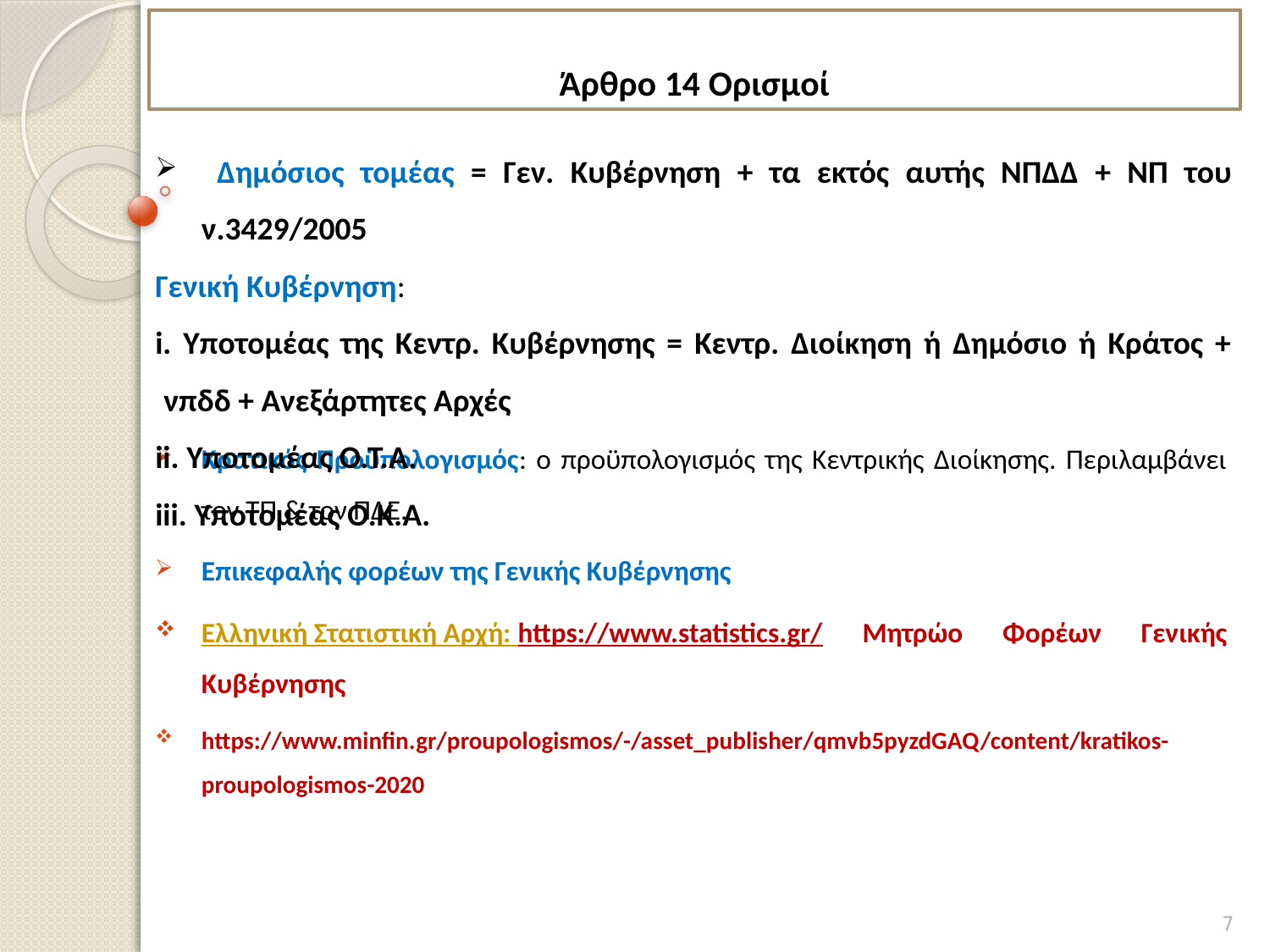

# Άρθρο 14 Ορισμοί
 Δημόσιος τομέας = Γεν. Κυβέρνηση + τα εκτός αυτής ΝΠΔΔ + ΝΠ του ν.3429/2005
Γενική Κυβέρνηση:
i. Υποτομέας της Κεντρ. Κυβέρνησης = Κεντρ. Διοίκηση ή Δημόσιο ή Κράτος + νπδδ + Ανεξάρτητες Αρχές
ii. Υποτομέας Ο.Τ.Α.
iii. Υποτομέας O.K.A.

Κρατικός Προϋπολογισμός: ο προϋπολογισμός της Κεντρικής Διοίκησης. Περιλαμβάνει τον ΤΠ & τον ΠΔΕ.
Επικεφαλής φορέων της Γενικής Κυβέρνησης
Ελληνική Στατιστική Αρχή: https://www.statistics.gr/ Μητρώο Φορέων Γενικής Κυβέρνησης
https://www.minfin.gr/proupologismos/-/asset_publisher/qmvb5pyzdGAQ/content/kratikos-proupologismos-2020

7